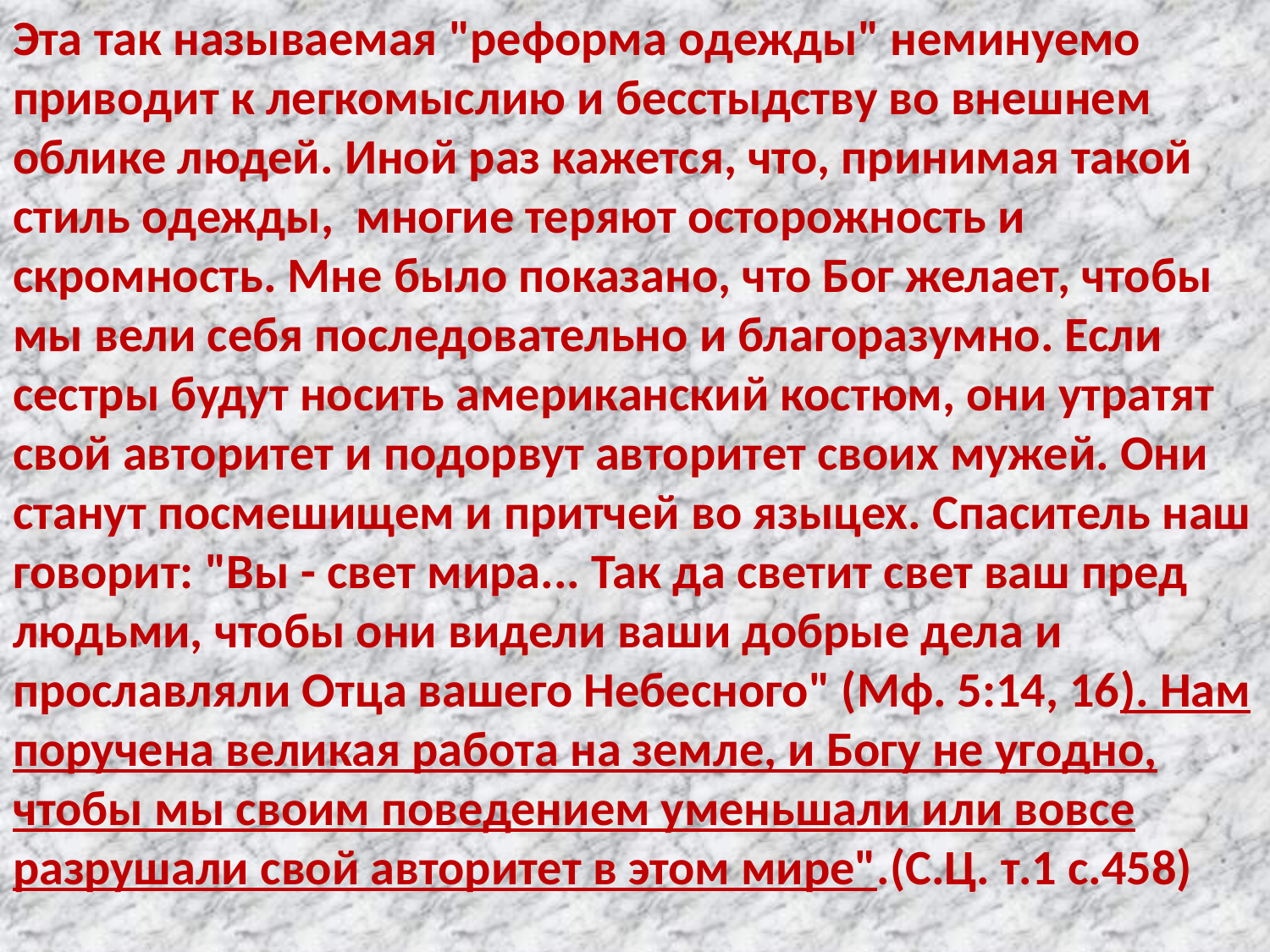

Эта так называемая "реформа одежды" неминуемо приводит к легкомыслию и бесстыдству во внешнем облике людей. Иной раз кажется, что, принимая такой стиль одежды,  многие теряют осторожность и скромность. Мне было показано, что Бог желает, чтобы мы вели себя последовательно и благоразумно. Если сестры будут носить американский костюм, они утратят свой авторитет и подорвут авторитет своих мужей. Они станут посмешищем и притчей во языцех. Спаситель наш говорит: "Вы - свет мира... Так да светит свет ваш пред людьми, чтобы они видели ваши добрые дела и прославляли Отца вашего Небесного" (Мф. 5:14, 16). Нам поручена великая работа на земле, и Богу не угодно, чтобы мы своим поведением уменьшали или вовсе разрушали свой авторитет в этом мире".(С.Ц. т.1 с.458)

#